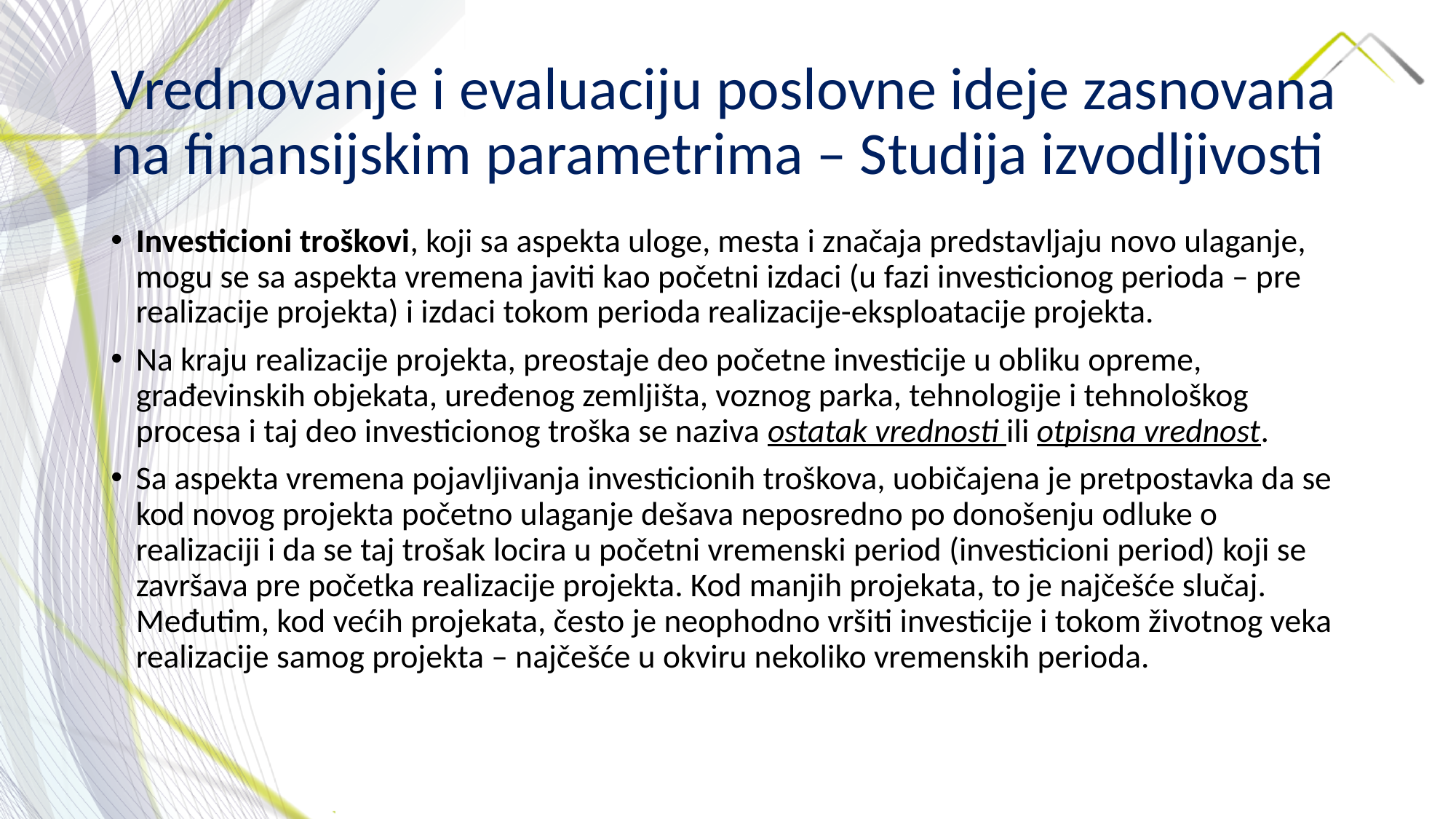

# Vrednovanje i evaluaciju poslovne ideje zasnovana na finansijskim parametrima – Studija izvodljivosti
Investicioni troškovi, koji sa aspekta uloge, mesta i značaja predstavljaju novo ulaganje, mogu se sa aspekta vremena javiti kao početni izdaci (u fazi investicionog perioda – pre realizacije projekta) i izdaci tokom perioda realizacije-eksploatacije projekta.
Na kraju realizacije projekta, preostaje deo početne investicije u obliku opreme, građevinskih objekata, uređenog zemljišta, voznog parka, tehnologije i tehnološkog procesa i taj deo investicionog troška se naziva ostatak vrednosti ili otpisna vrednost.
Sa aspekta vremena pojavljivanja investicionih troškova, uobičajena je pretpostavka da se kod novog projekta početno ulaganje dešava neposredno po donošenju odluke o realizaciji i da se taj trošak locira u početni vremenski period (investicioni period) koji se završava pre početka realizacije projekta. Kod manjih projekata, to je najčešće slučaj. Međutim, kod većih projekata, često je neophodno vršiti investicije i tokom životnog veka realizacije samog projekta – najčešće u okviru nekoliko vremenskih perioda.